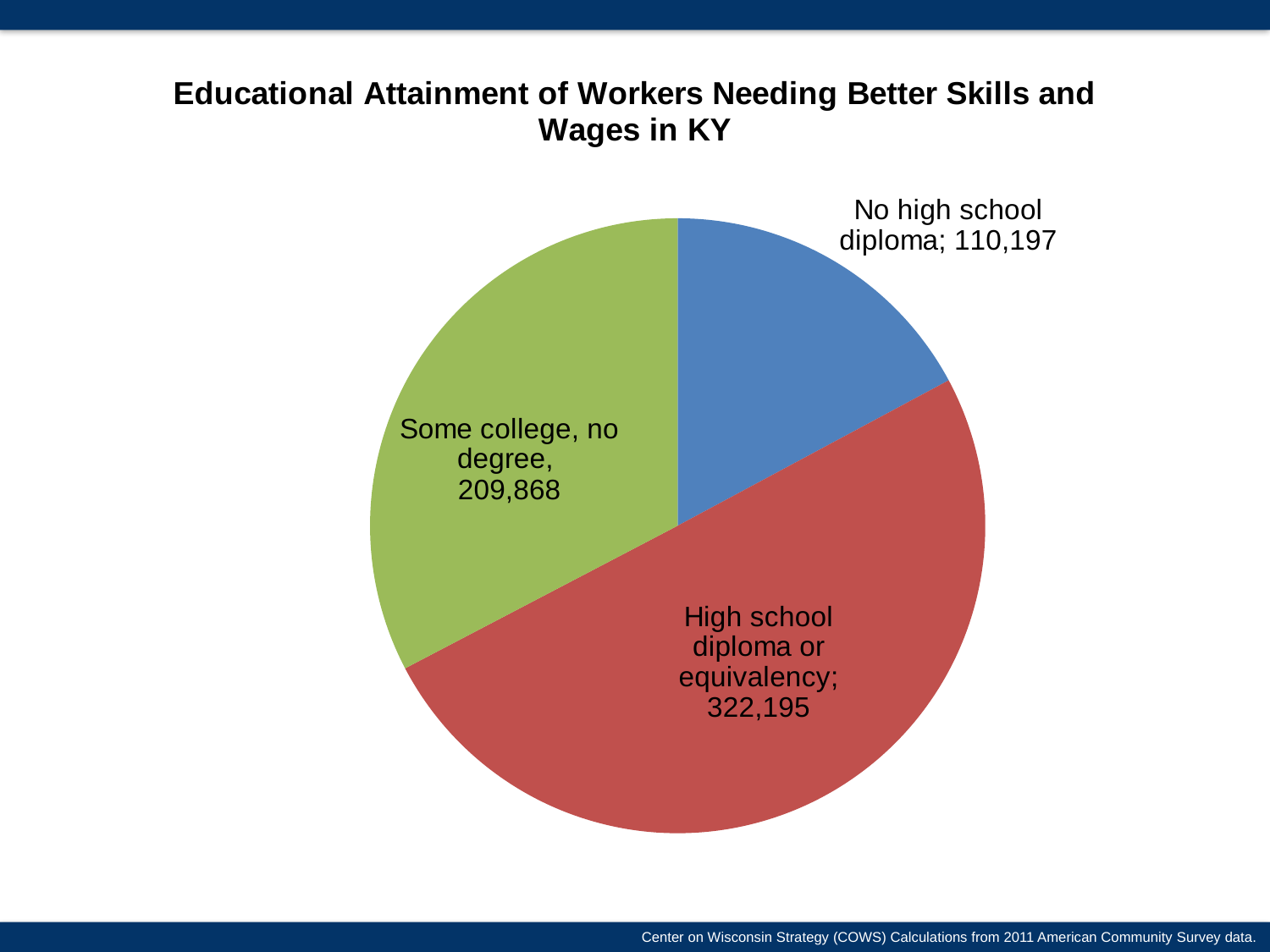

### Chart: Educational Attainment of Workers Needing Better Skills and Wages in KY

| Category |  |
|---|---|
| No high school diploma | 110197.0 |
| High school diploma or equivalency | 322195.0 |
| Some college, no degree | 209868.0 |
Center on Wisconsin Strategy (COWS) Calculations from 2011 American Community Survey data.